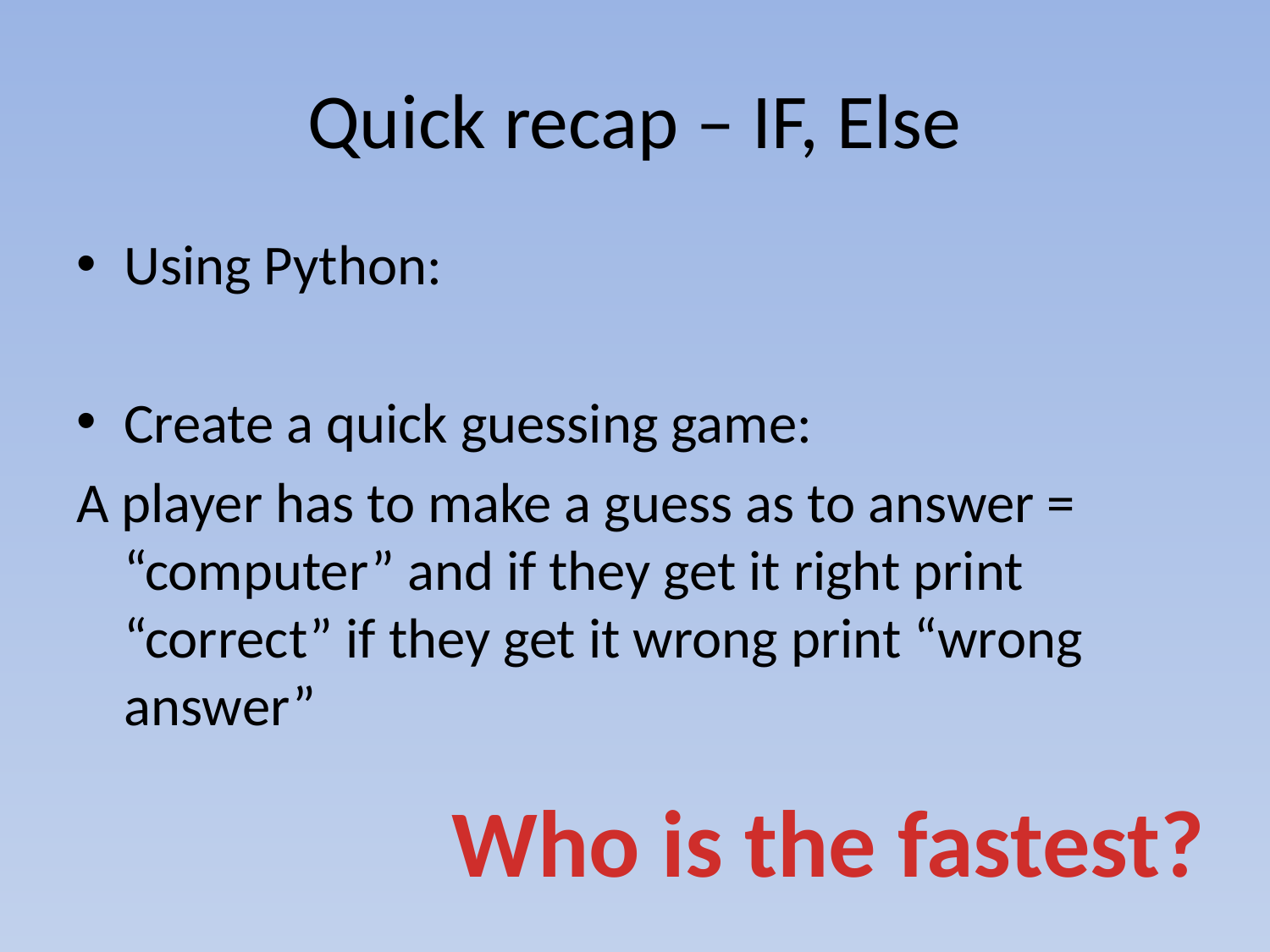

# Quick recap – IF, Else
Using Python:

Create a quick guessing game:
A player has to make a guess as to answer = “computer” and if they get it right print “correct” if they get it wrong print “wrong answer”
Who is the fastest?